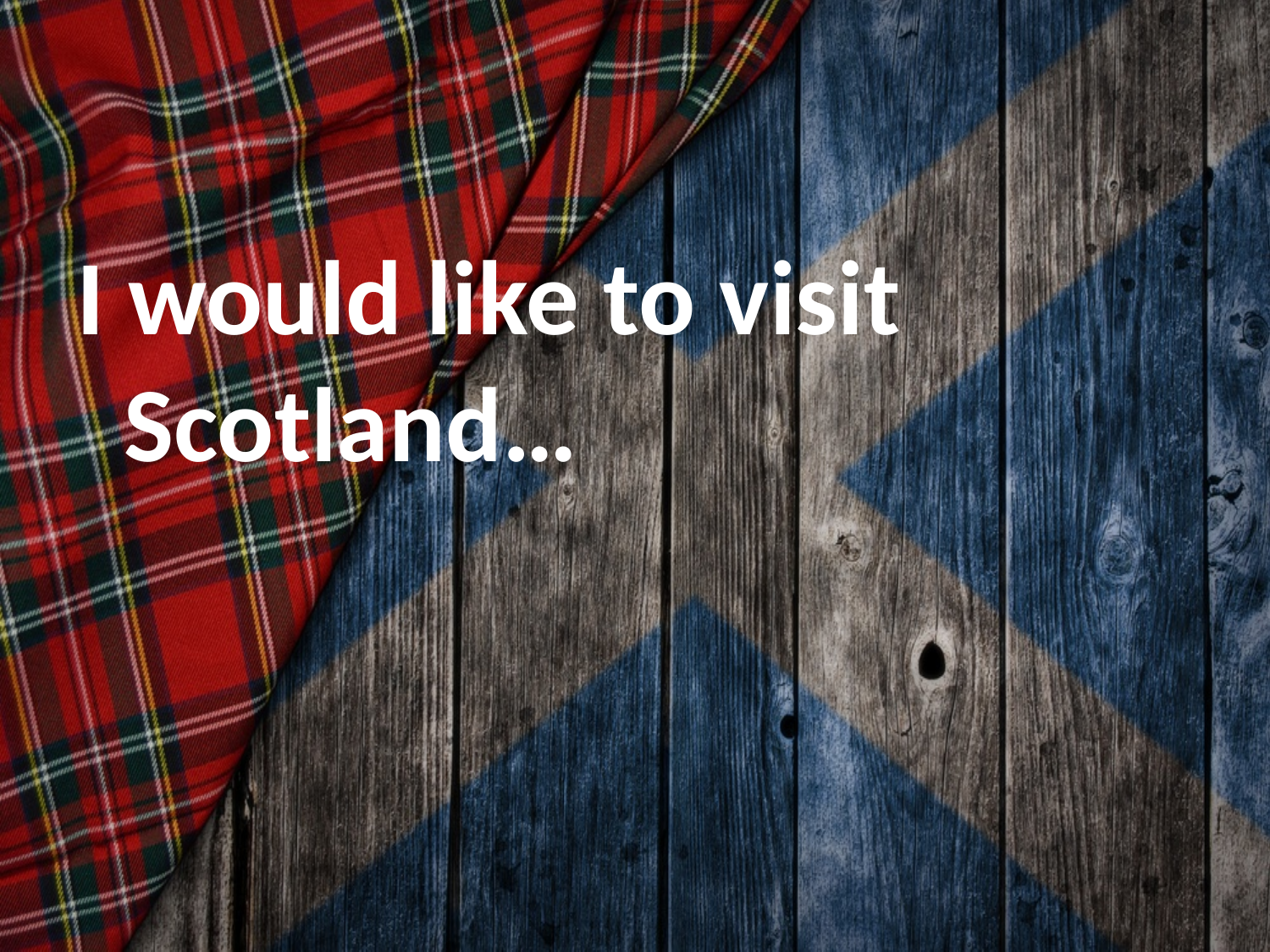

#
I would like to visit Scotland…